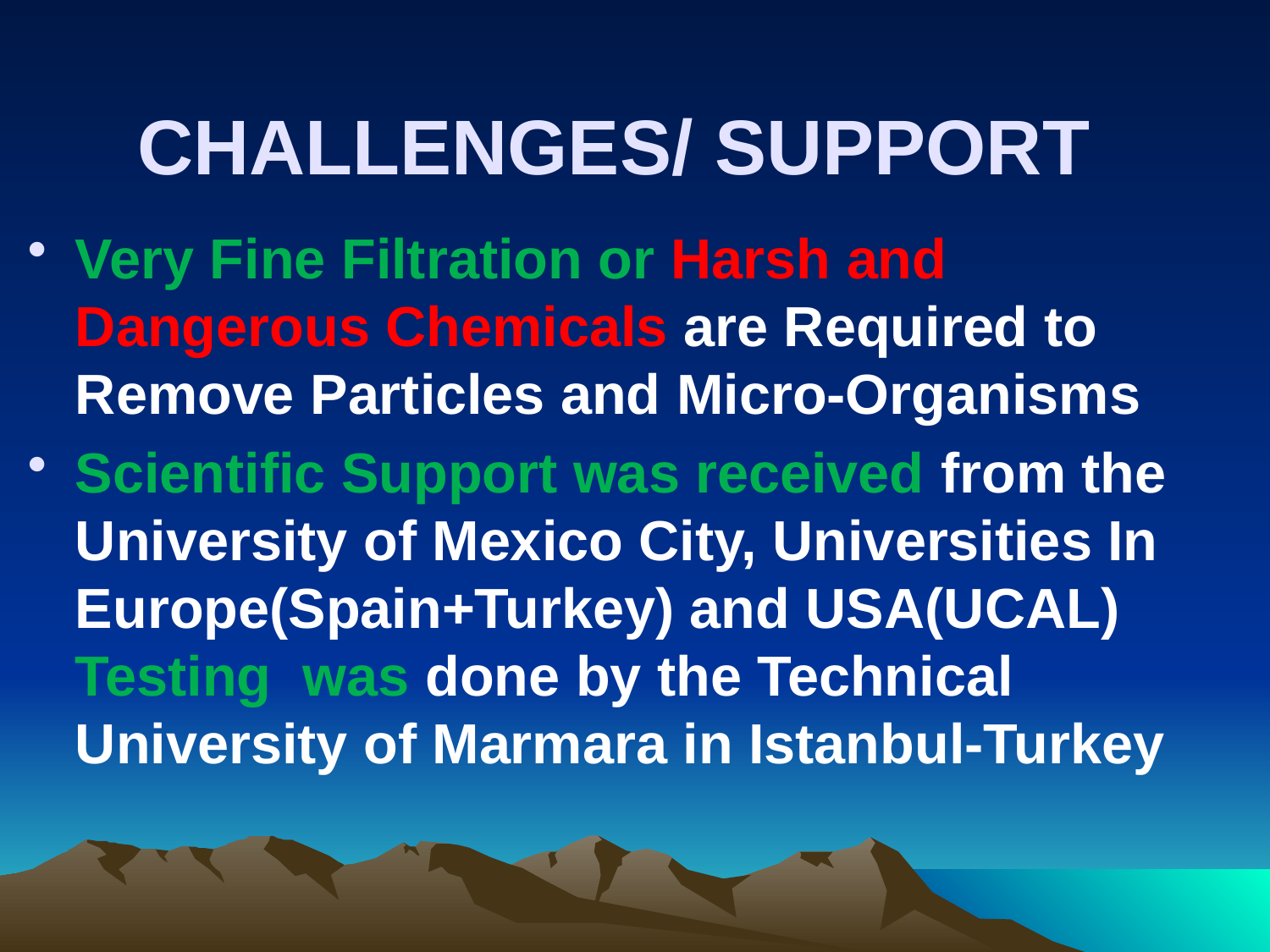

# CHALLENGES/ SUPPORT
Very Fine Filtration or Harsh and Dangerous Chemicals are Required to Remove Particles and Micro-Organisms
Scientific Support was received from the University of Mexico City, Universities In Europe(Spain+Turkey) and USA(UCAL) Testing  was done by the Technical University of Marmara in Istanbul-Turkey